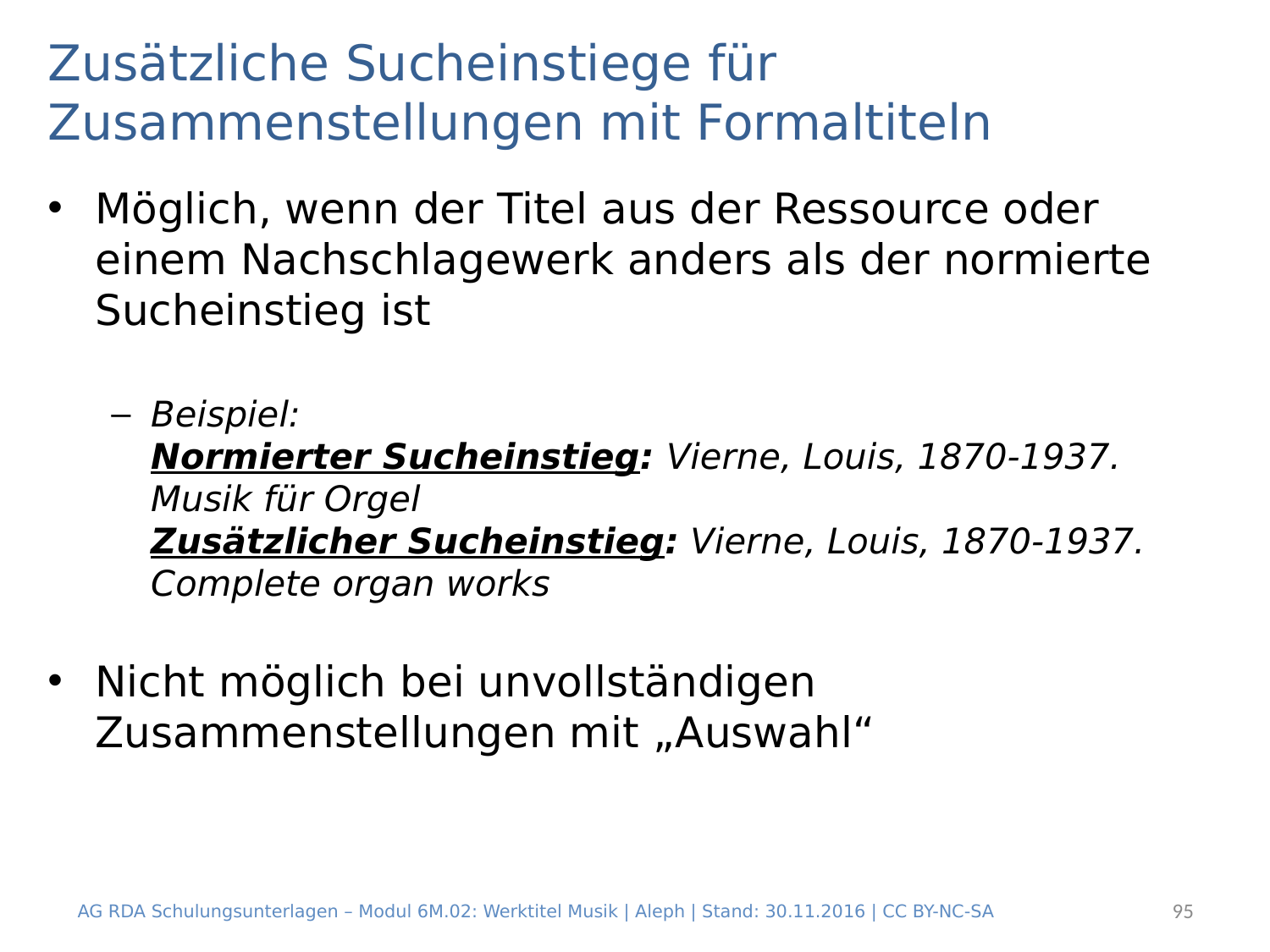

# Zusätzliche Sucheinstiege für Zusammenstellungen mit Formaltiteln

Möglich, wenn der Titel aus der Ressource oder einem Nachschlagewerk anders als der normierte Sucheinstieg ist
Beispiel:
Normierter Sucheinstieg: Vierne, Louis, 1870-1937. Musik für Orgel
Zusätzlicher Sucheinstieg: Vierne, Louis, 1870-1937. Complete organ works
Nicht möglich bei unvollständigen Zusammenstellungen mit „Auswahl“

AG RDA Schulungsunterlagen – Modul 6M.02: Werktitel Musik | Aleph | Stand: 30.11.2016 | CC BY-NC-SA
95